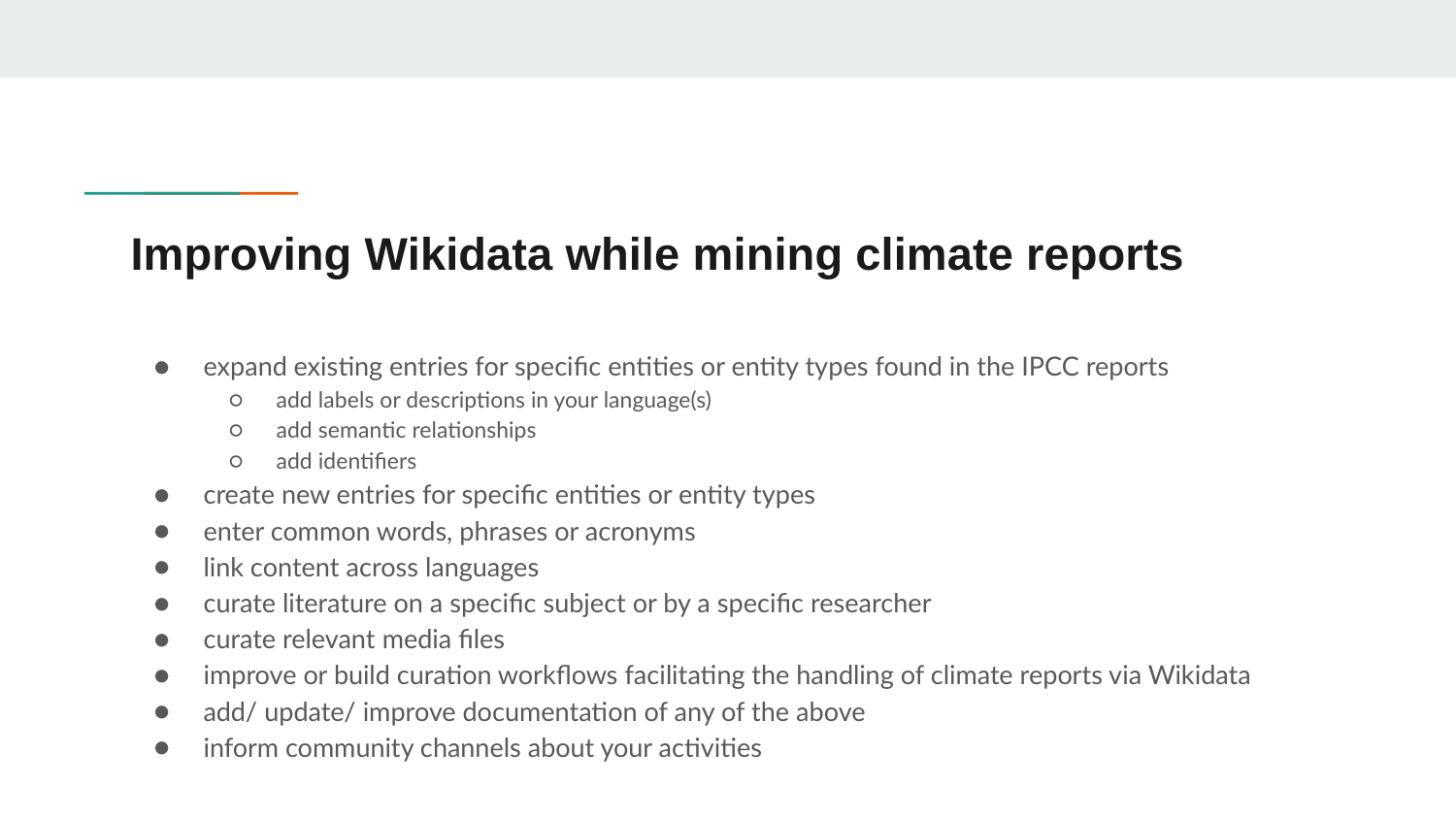

# Improving Wikidata while mining climate reports
expand existing entries for specific entities or entity types found in the IPCC reports
add labels or descriptions in your language(s)
add semantic relationships
add identifiers
create new entries for specific entities or entity types
enter common words, phrases or acronyms
link content across languages
curate literature on a specific subject or by a specific researcher
curate relevant media files
improve or build curation workflows facilitating the handling of climate reports via Wikidata
add/ update/ improve documentation of any of the above
inform community channels about your activities